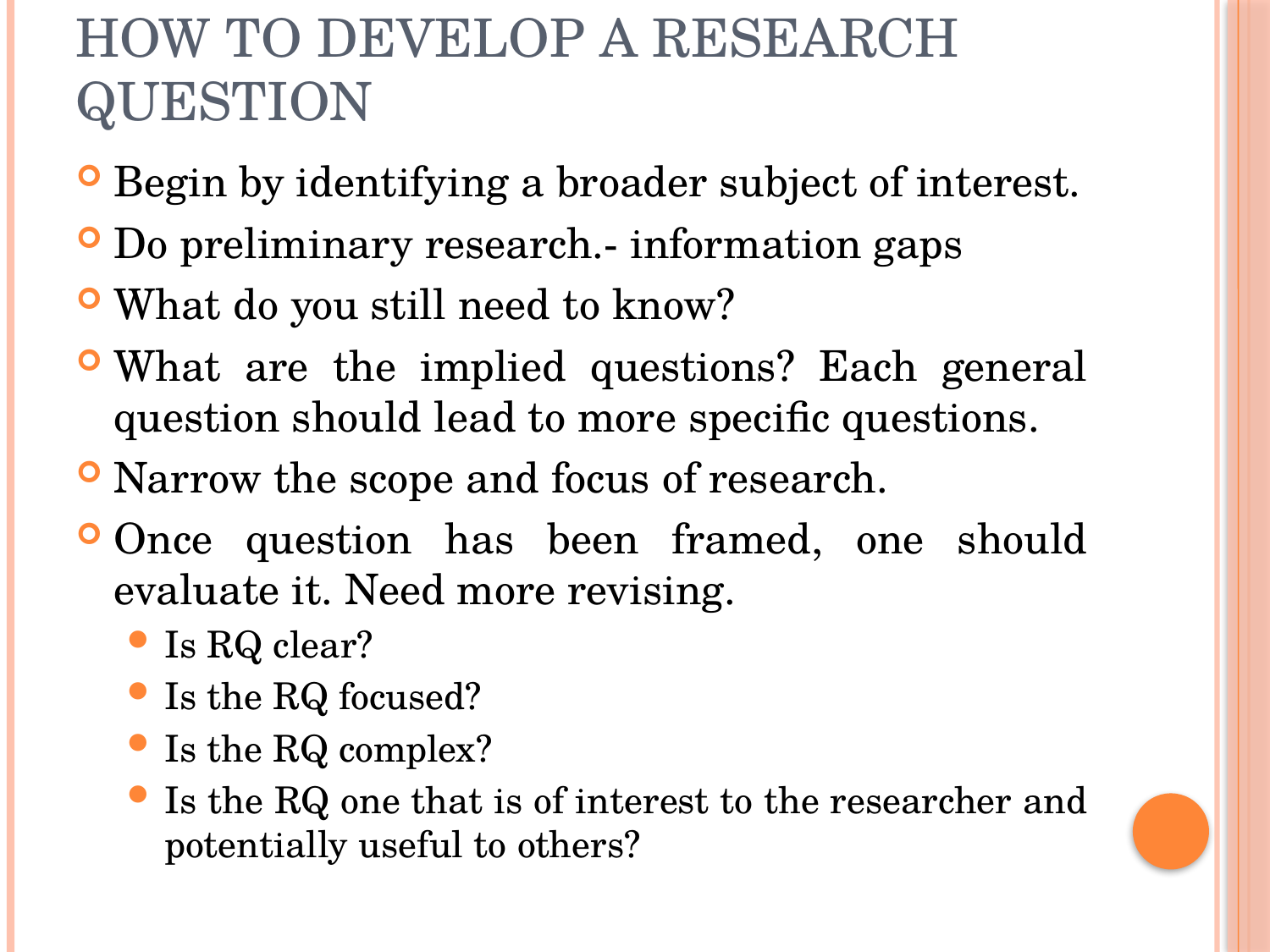

# How to develop a research question
Begin by identifying a broader subject of interest.
Do preliminary research.- information gaps
What do you still need to know?
What are the implied questions? Each general question should lead to more specific questions.
Narrow the scope and focus of research.
Once question has been framed, one should evaluate it. Need more revising.
Is RQ clear?
Is the RQ focused?
Is the RQ complex?
Is the RQ one that is of interest to the researcher and potentially useful to others?